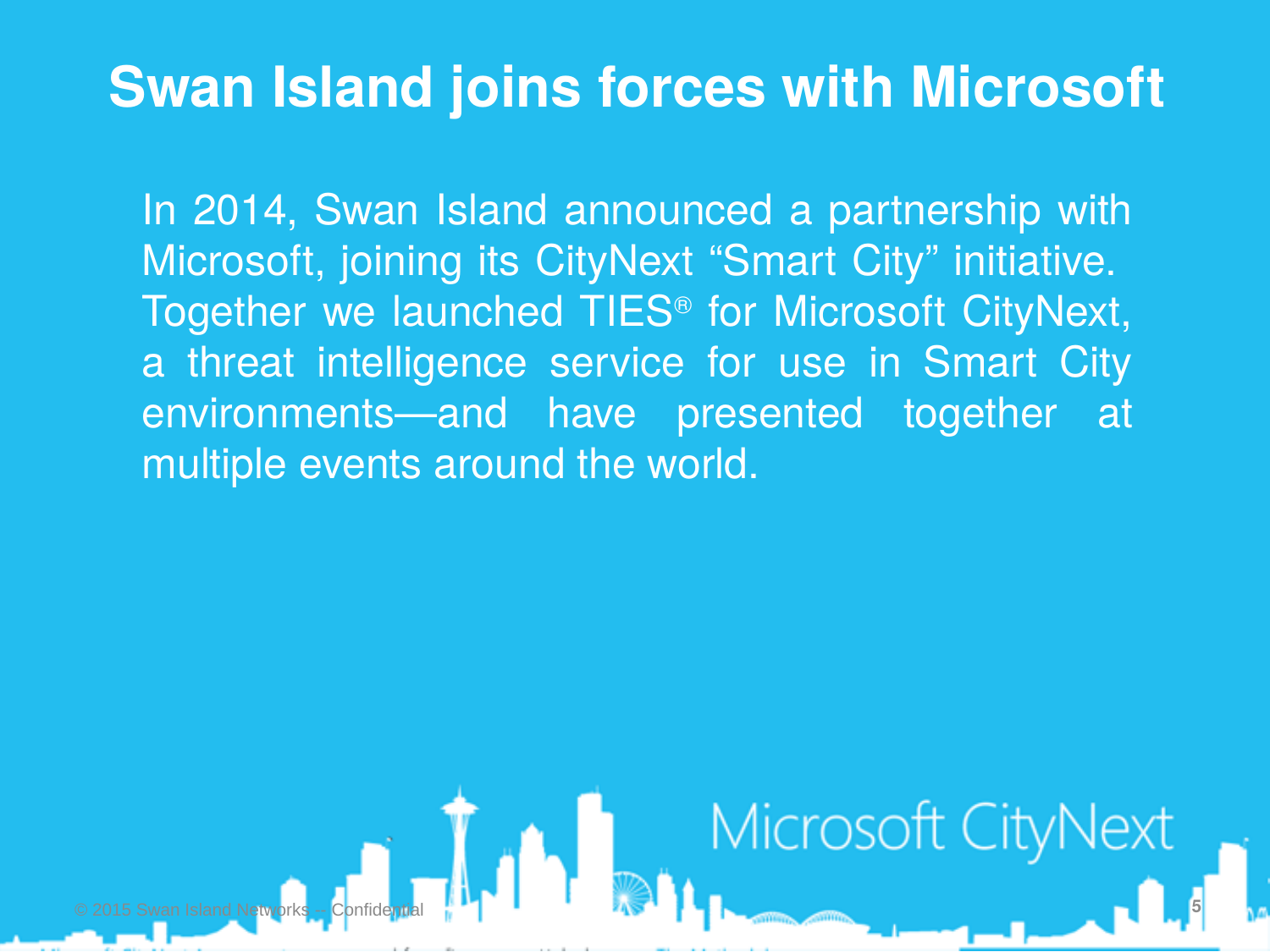

Swan Island joins forces with Microsoft
In 2014, Swan Island announced a partnership with Microsoft, joining its CityNext “Smart City” initiative.  Together we launched TIES® for Microsoft CityNext, a threat intelligence service for use in Smart City environments—and have presented together at multiple events around the world.
5
© 2015 Swan Island Networks -- Confidential